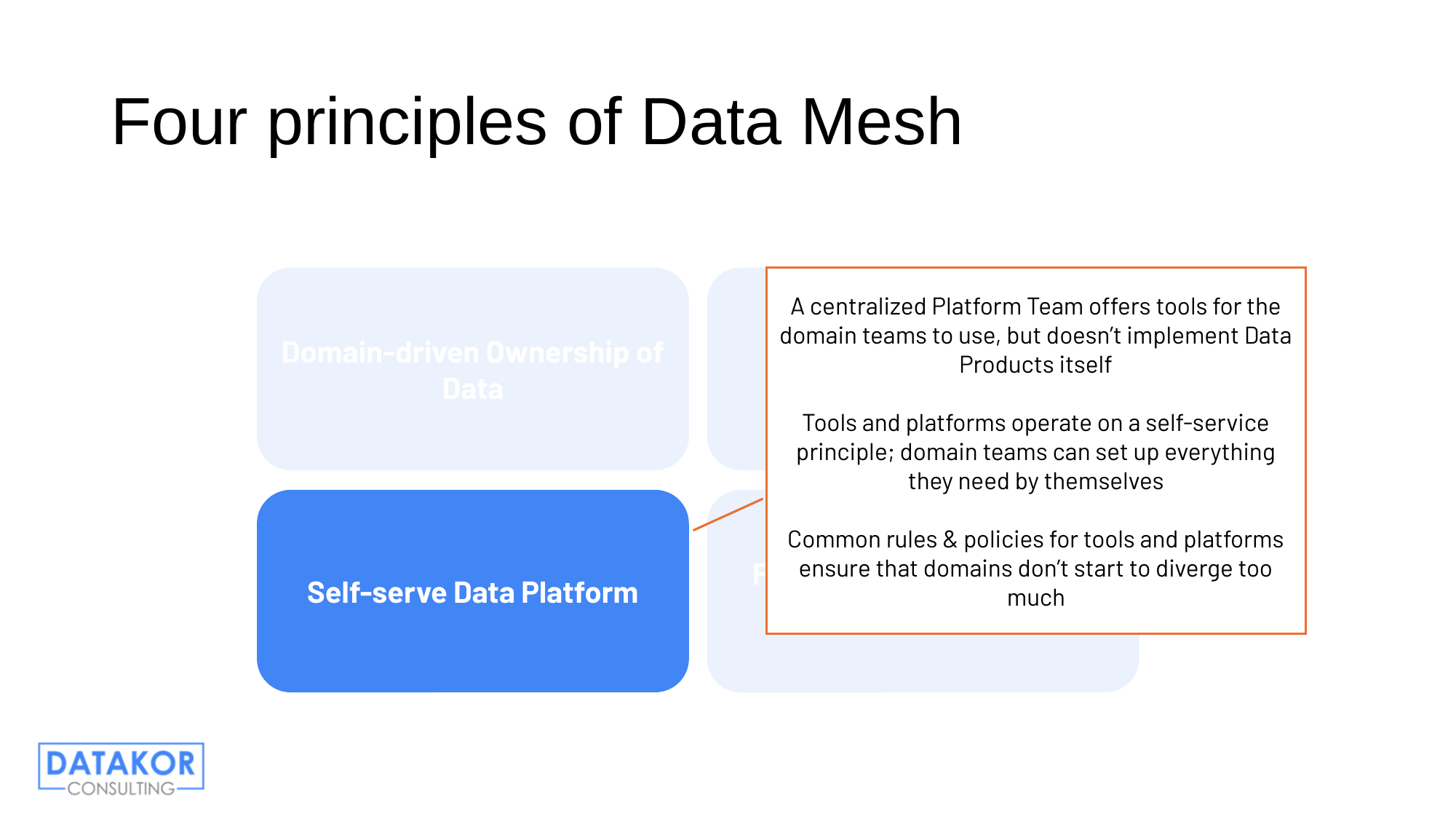

# Four principles of Data Mesh
Domain-driven Ownership of Data
Data as a Product
A centralized Platform Team offers tools for the domain teams to use, but doesn’t implement Data Products itself

Tools and platforms operate on a self-service principle; domain teams can set up everything they need by themselves

Common rules & policies for tools and platforms ensure that domains don’t start to diverge too much
Self-serve Data Platform
Federated Computational Governance